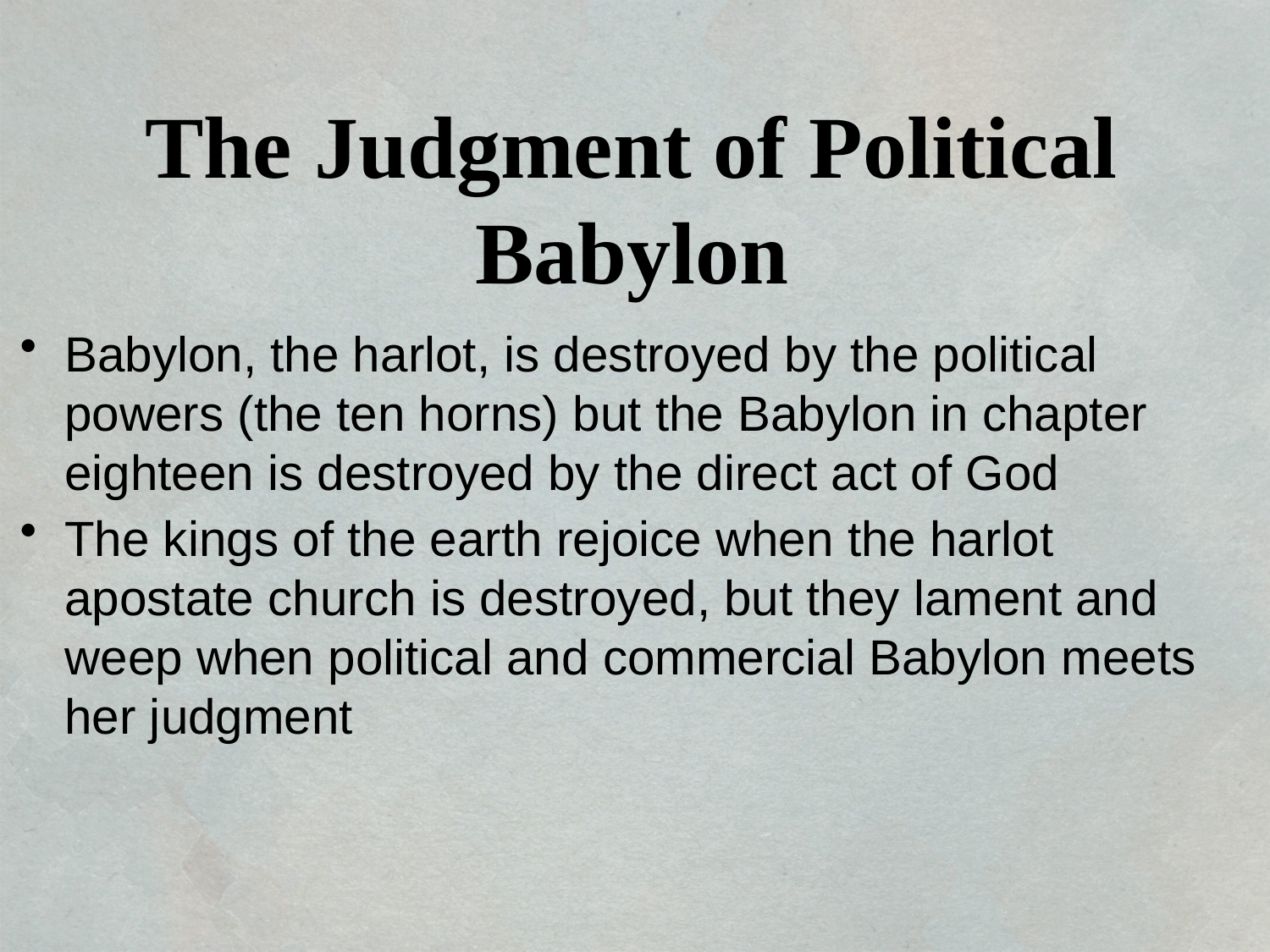

The Judgment of Political Babylon
Babylon, the harlot, is destroyed by the political powers (the ten horns) but the Babylon in chapter eighteen is destroyed by the direct act of God
The kings of the earth rejoice when the harlot apostate church is destroyed, but they lament and weep when political and commercial Babylon meets her judgment